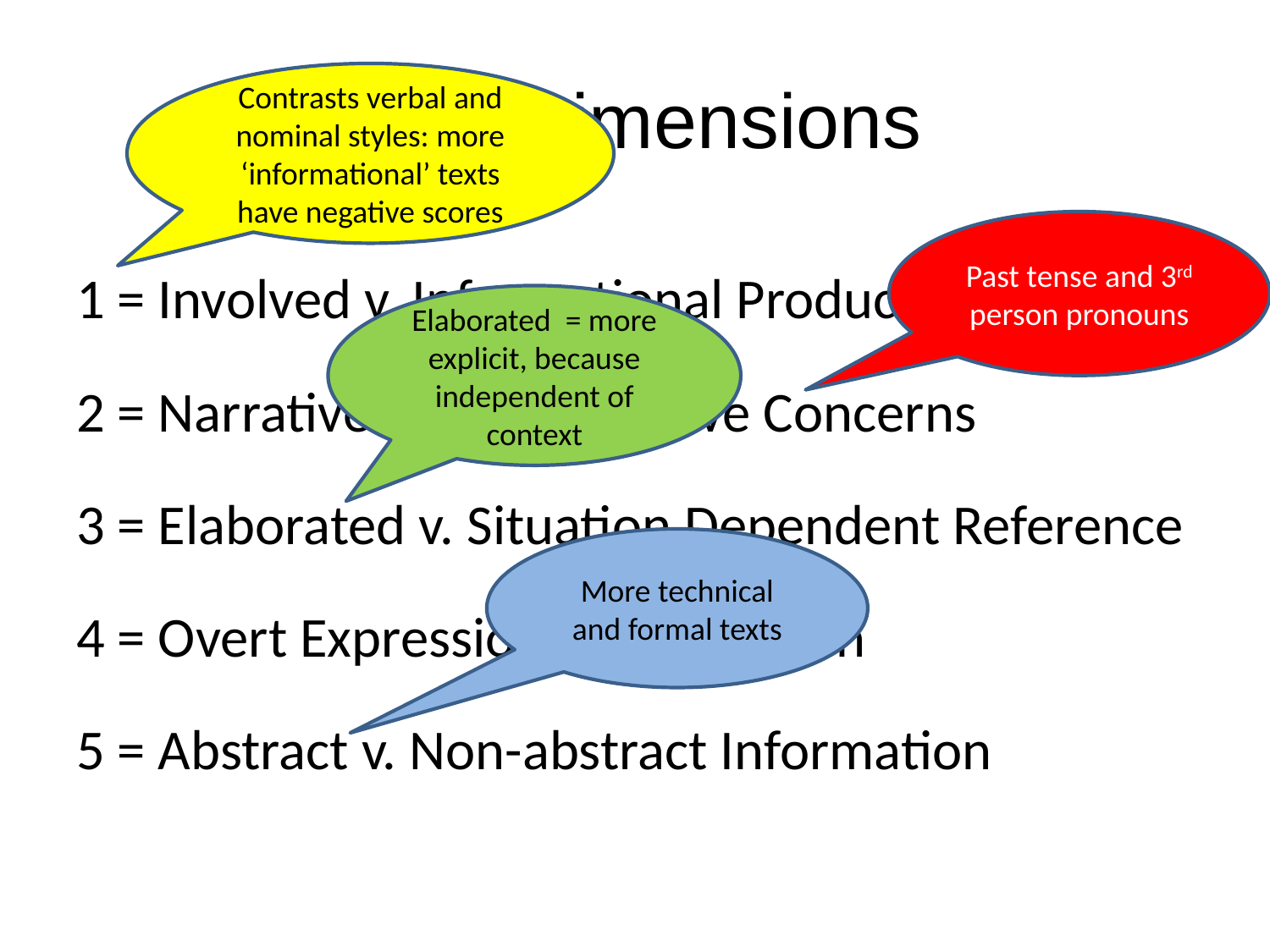

# Five Dimensions
Contrasts verbal and nominal styles: more ‘informational’ texts have negative scores
Past tense and 3rd person pronouns
1 = Involved v. Informational Production
2 = Narrative v. Non-narrative Concerns
3 = Elaborated v. Situation Dependent Reference
4 = Overt Expression of Persuasion
5 = Abstract v. Non-abstract Information

Elaborated  = more explicit, because independent of context
More technical and formal texts